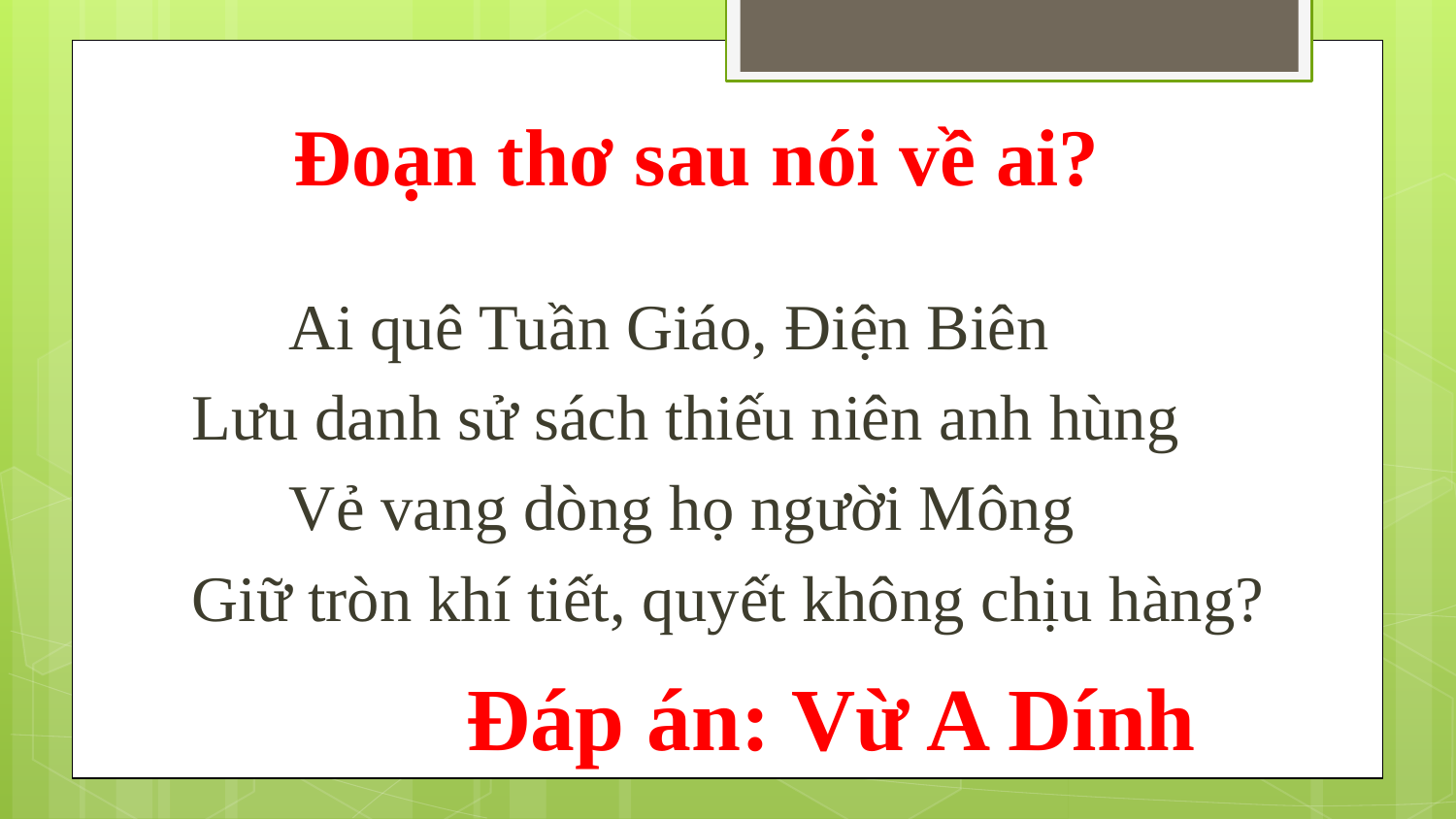

# Đoạn thơ sau nói về ai?
      Ai quê Tuần Giáo, Điện Biên
Lưu danh sử sách thiếu niên anh hùng
      Vẻ vang dòng họ người Mông
Giữ tròn khí tiết, quyết không chịu hàng?

Đáp án: Vừ A Dính